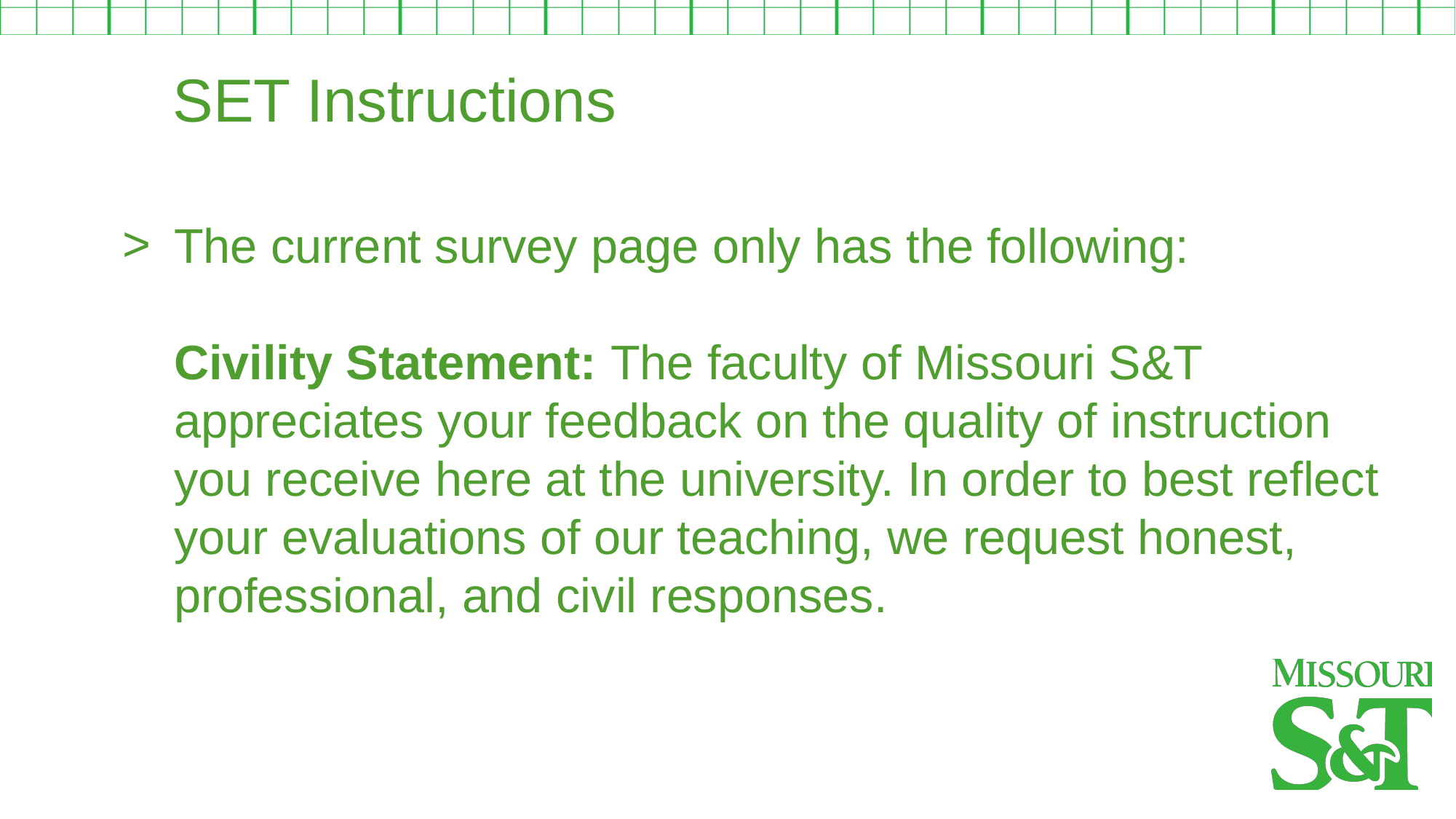

SET Instructions
The current survey page only has the following:
Civility Statement: The faculty of Missouri S&T appreciates your feedback on the quality of instruction you receive here at the university. In order to best reflect your evaluations of our teaching, we request honest, professional, and civil responses.